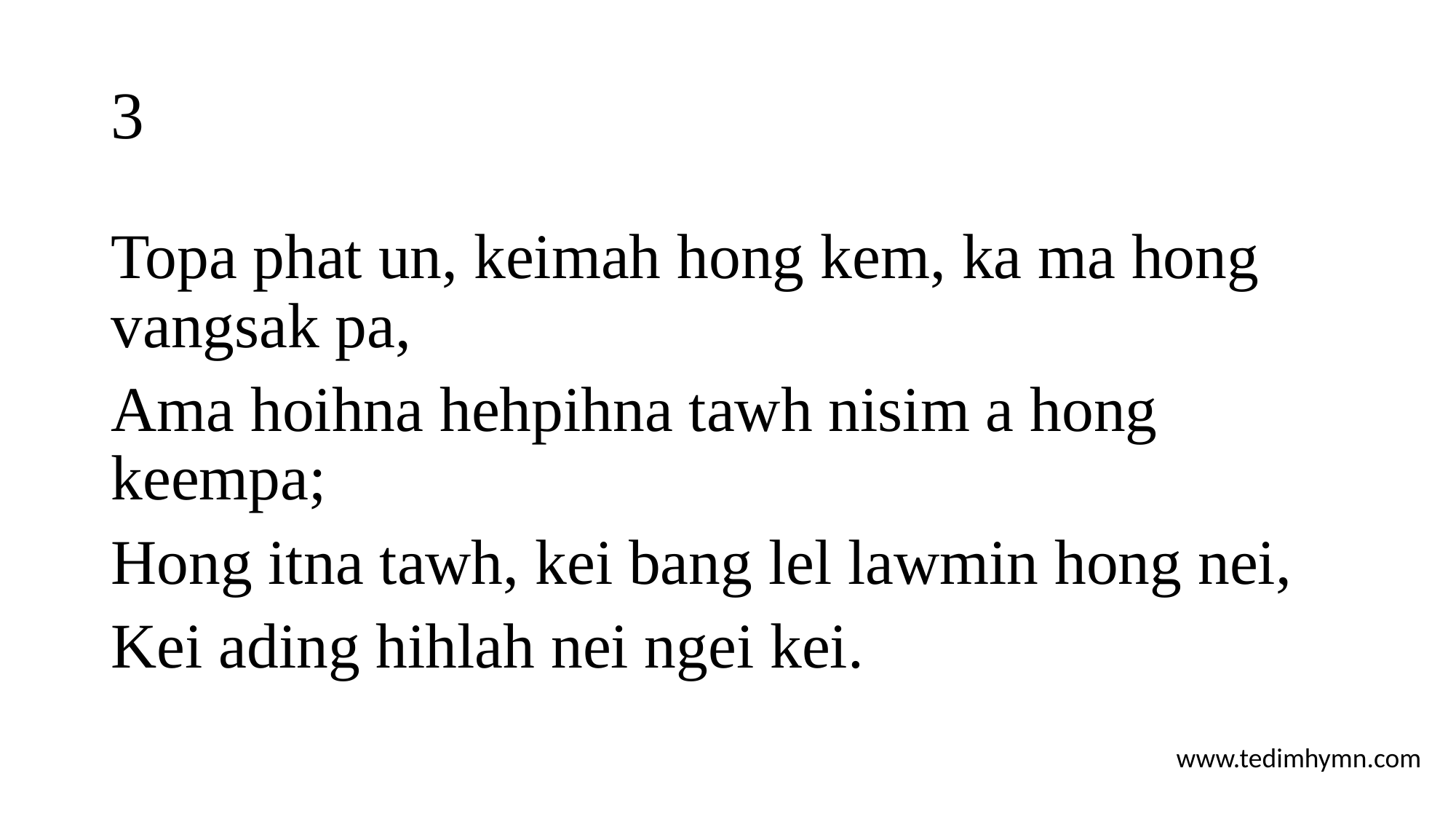

# 3
Topa phat un, keimah hong kem, ka ma hong vangsak pa,
Ama hoihna hehpihna tawh nisim a hong keempa;
Hong itna tawh, kei bang lel lawmin hong nei,
Kei ading hihlah nei ngei kei.

www.tedimhymn.com